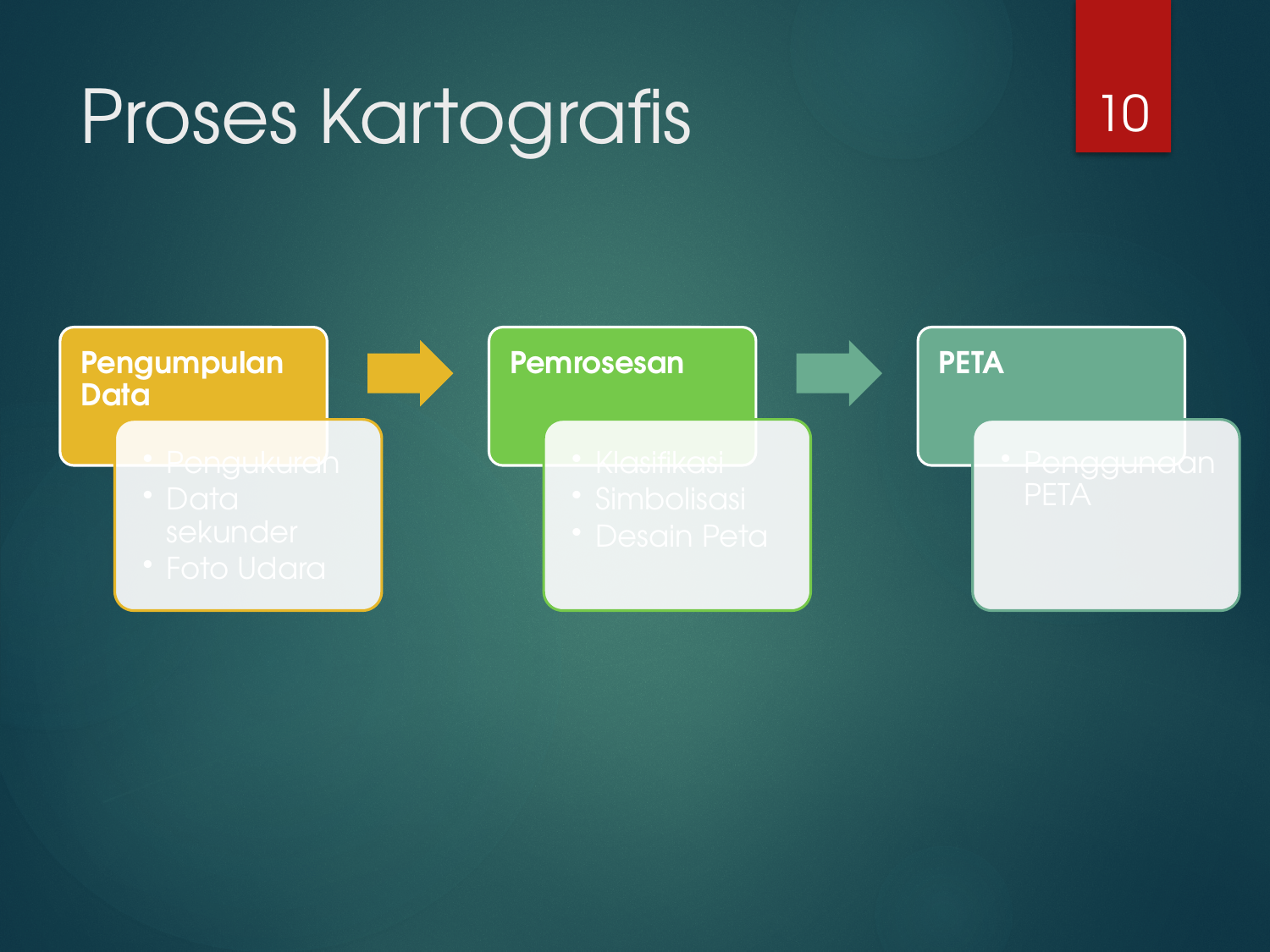

# Proses Kartografis

Pengumpulan Data
Pengukuran
Data sekunder
Foto Udara

Pemrosesan
Klasifikasi
Simbolisasi
Desain Peta

PETA
Penggunaan PETA
10